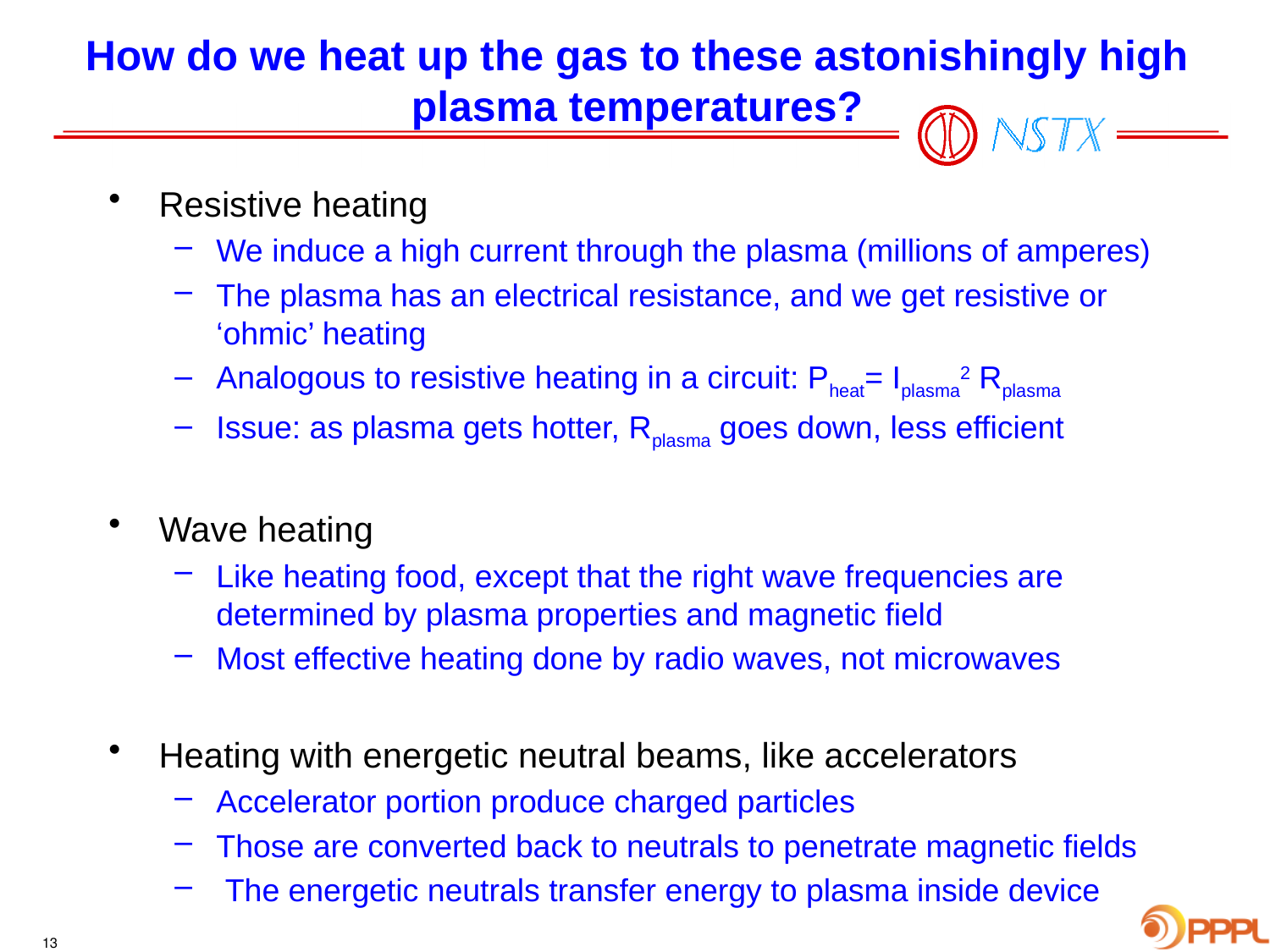

# How do we heat up the gas to these astonishingly high plasma temperatures?
Resistive heating
We induce a high current through the plasma (millions of amperes)
The plasma has an electrical resistance, and we get resistive or ‘ohmic’ heating
Analogous to resistive heating in a circuit: Pheat= Iplasma2 Rplasma
Issue: as plasma gets hotter, Rplasma goes down, less efficient

Wave heating
Like heating food, except that the right wave frequencies are determined by plasma properties and magnetic field
Most effective heating done by radio waves, not microwaves

Heating with energetic neutral beams, like accelerators
Accelerator portion produce charged particles
Those are converted back to neutrals to penetrate magnetic fields
 The energetic neutrals transfer energy to plasma inside device
13